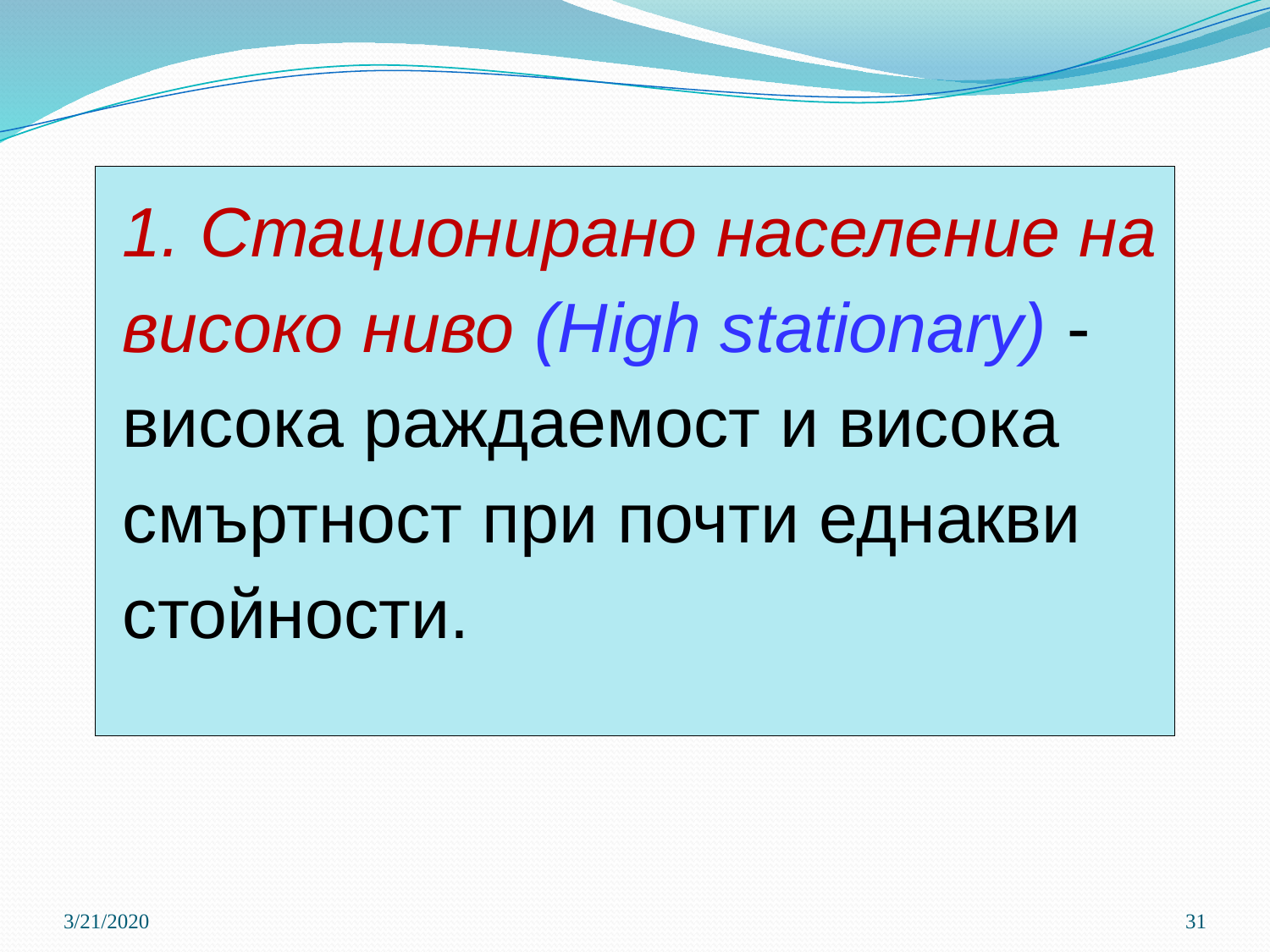

# 1. Стационирано население на високо ниво (High stationary) - висока раждаемост и висока смъртност при почти еднакви стойности.
3/21/2020
31